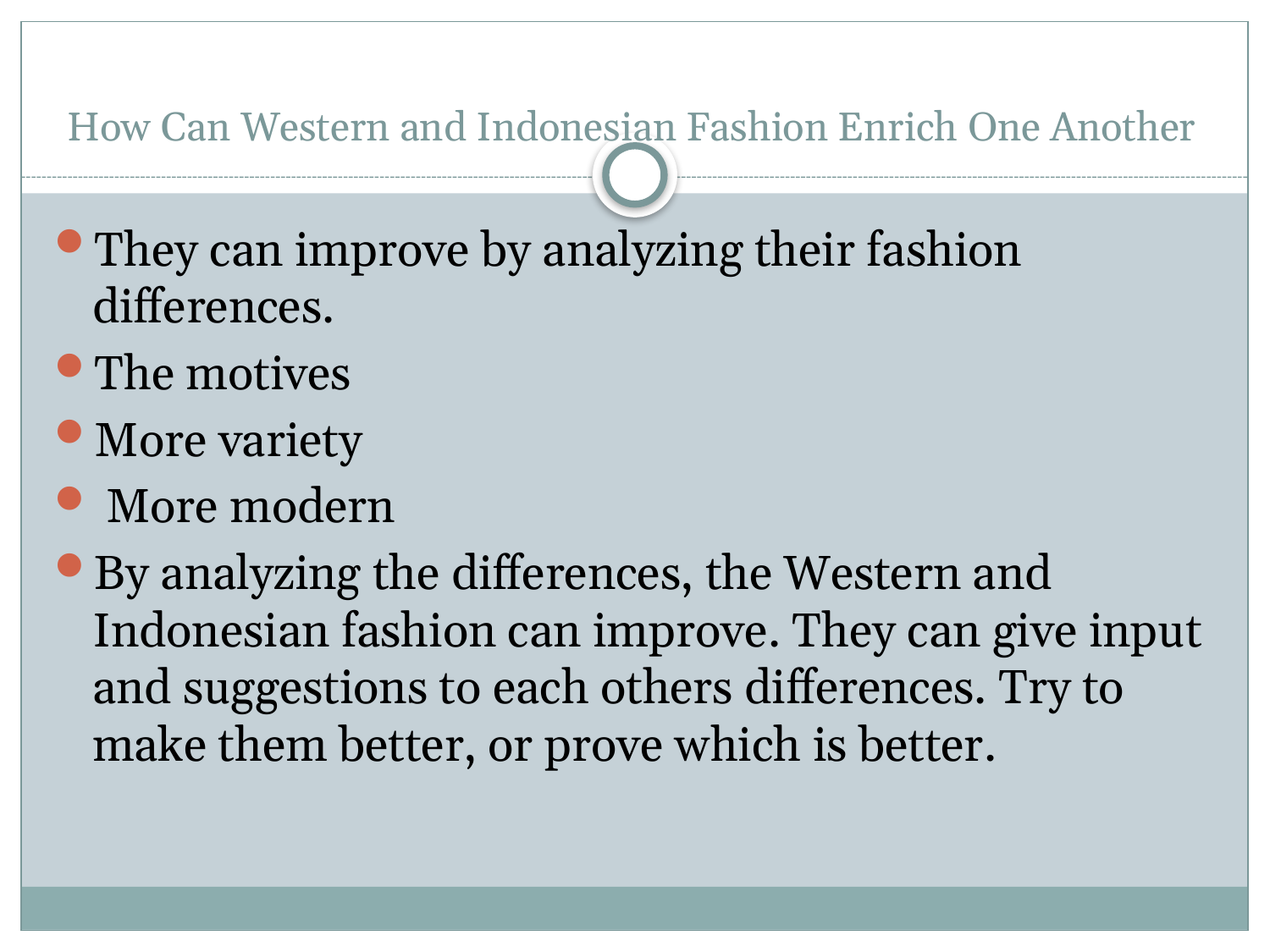

# How Can Western and Indonesian Fashion Enrich One Another
They can improve by analyzing their fashion differences.
The motives
More variety
 More modern
By analyzing the differences, the Western and Indonesian fashion can improve. They can give input and suggestions to each others differences. Try to make them better, or prove which is better.